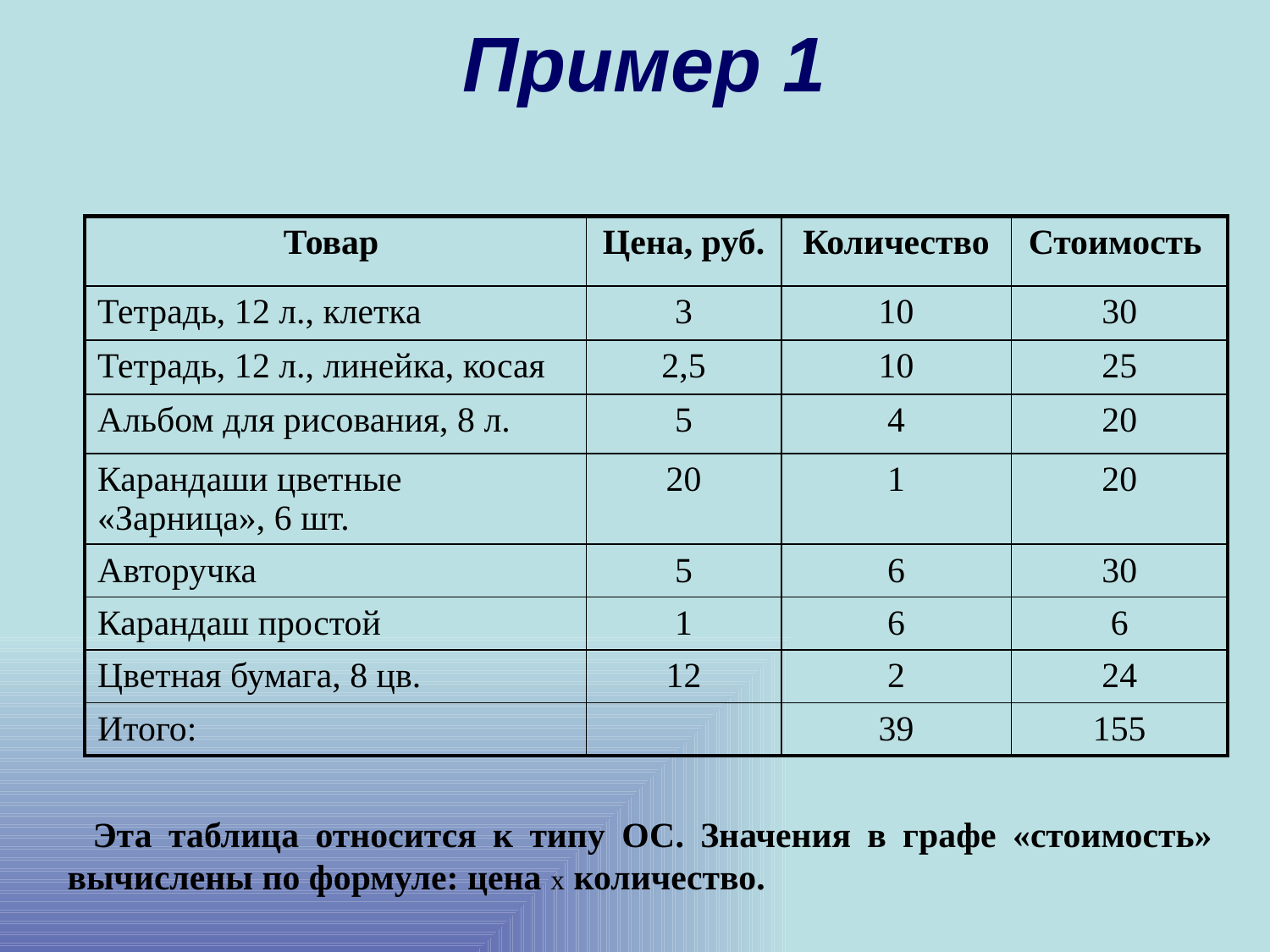

Пример 1
| Товар | Цена, руб. | Количество | Стоимость |
| --- | --- | --- | --- |
| Тетрадь, 12 л., клетка | 3 | 10 | 30 |
| Тетрадь, 12 л., линейка, косая | 2,5 | 10 | 25 |
| Альбом для рисования, 8 л. | 5 | 4 | 20 |
| Карандаши цветные «Зарница», 6 шт. | 20 | 1 | 20 |
| Авторучка | 5 | 6 | 30 |
| Карандаш простой | 1 | 6 | 6 |
| Цветная бумага, 8 цв. | 12 | 2 | 24 |
| Итого: |  | 39 | 155 |
Эта таблица относится к типу ОС. Значения в графе «стоимость» вычислены по формуле: цена х количество.